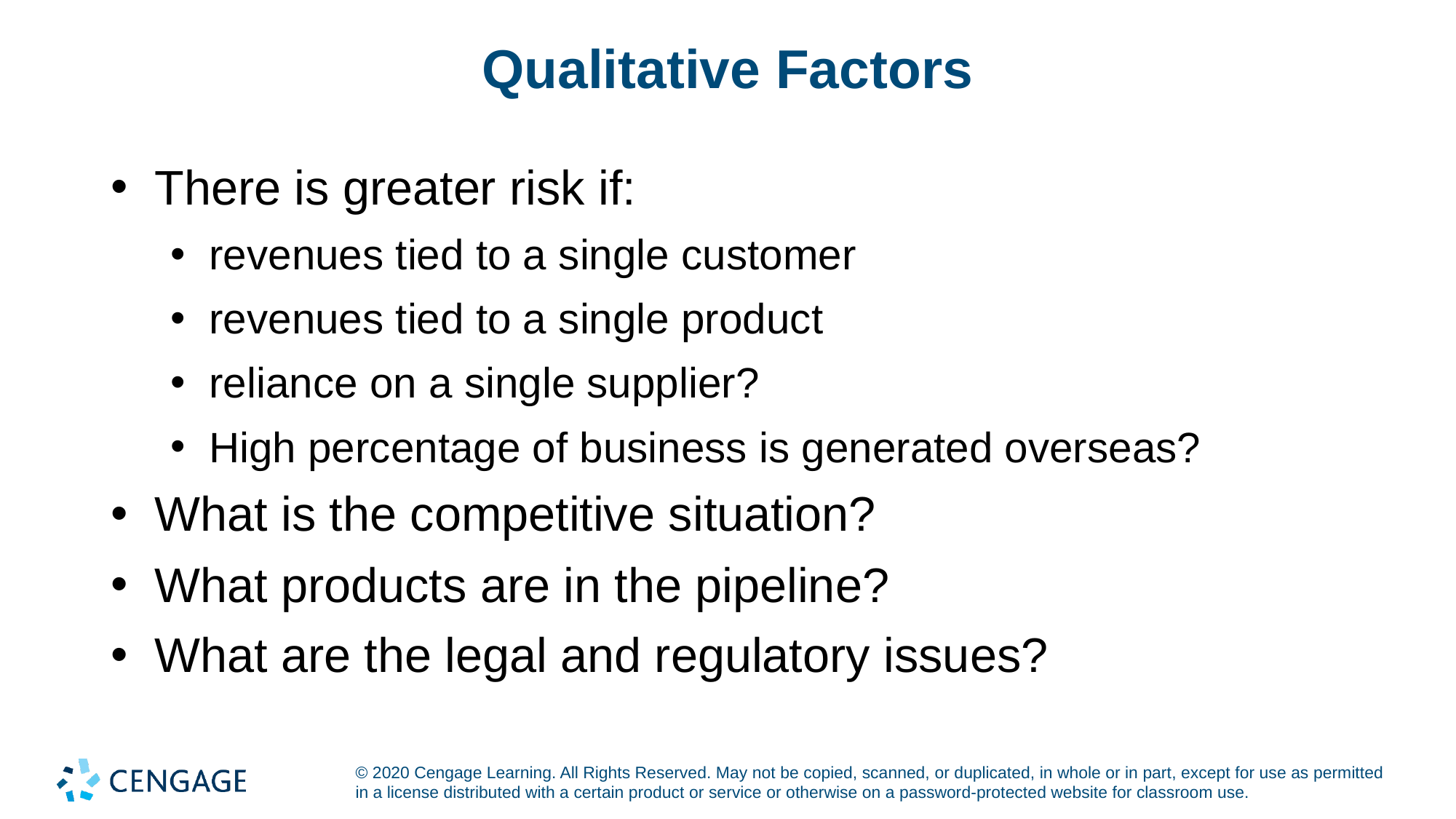

# Qualitative Factors
There is greater risk if:
revenues tied to a single customer
revenues tied to a single product
reliance on a single supplier?
High percentage of business is generated overseas?
What is the competitive situation?
What products are in the pipeline?
What are the legal and regulatory issues?